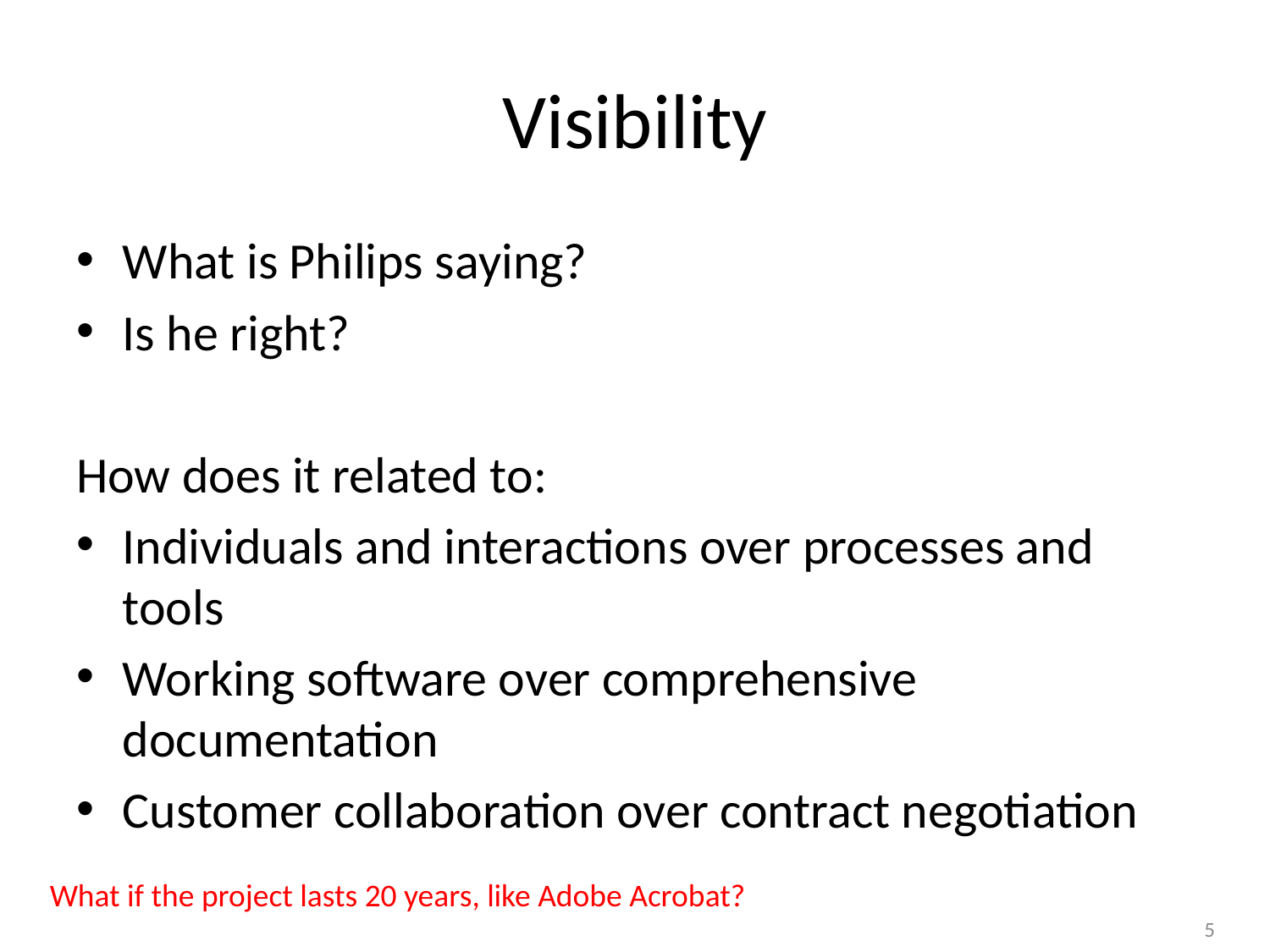

# Visibility
What is Philips saying?
Is he right?

How does it related to:
Individuals and interactions over processes and tools
Working software over comprehensive documentation
Customer collaboration over contract negotiation

What if the project lasts 20 years, like Adobe Acrobat?